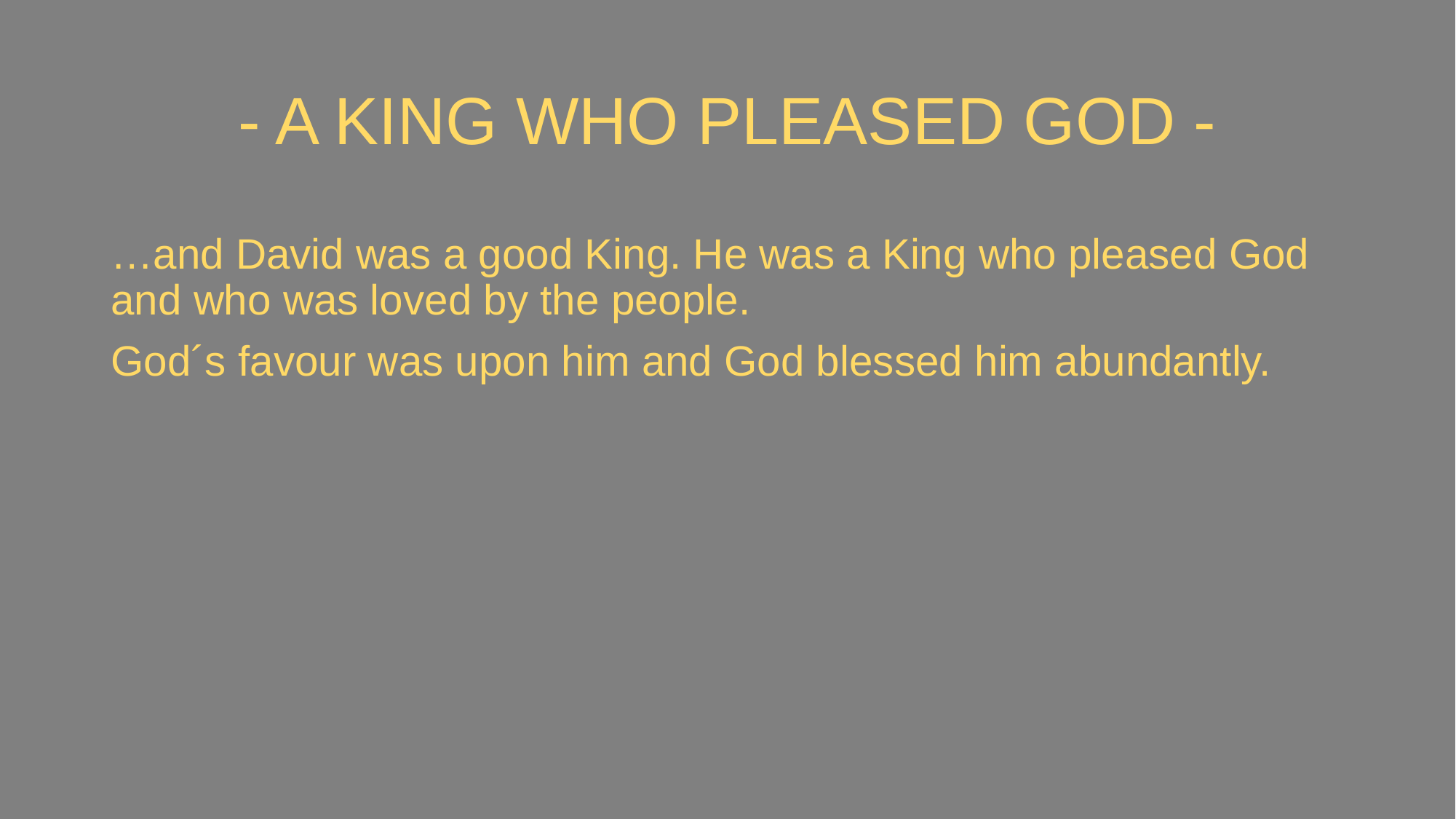

# - A KING WHO PLEASED GOD -
…and David was a good King. He was a King who pleased God and who was loved by the people.
God´s favour was upon him and God blessed him abundantly.